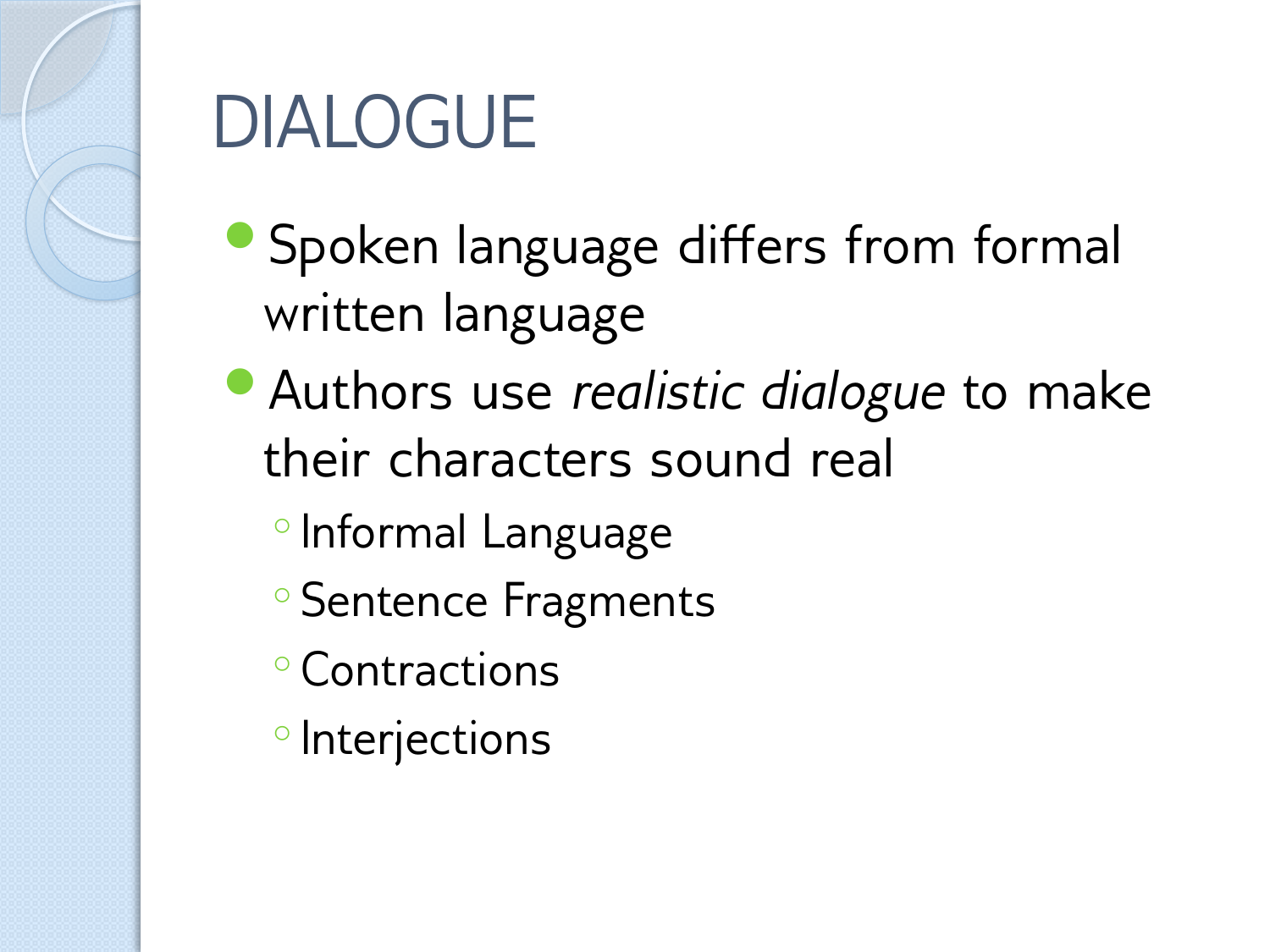

# DIALOGUE
Spoken language differs from formal written language
Authors use realistic dialogue to make their characters sound real
Informal Language
Sentence Fragments
Contractions
Interjections